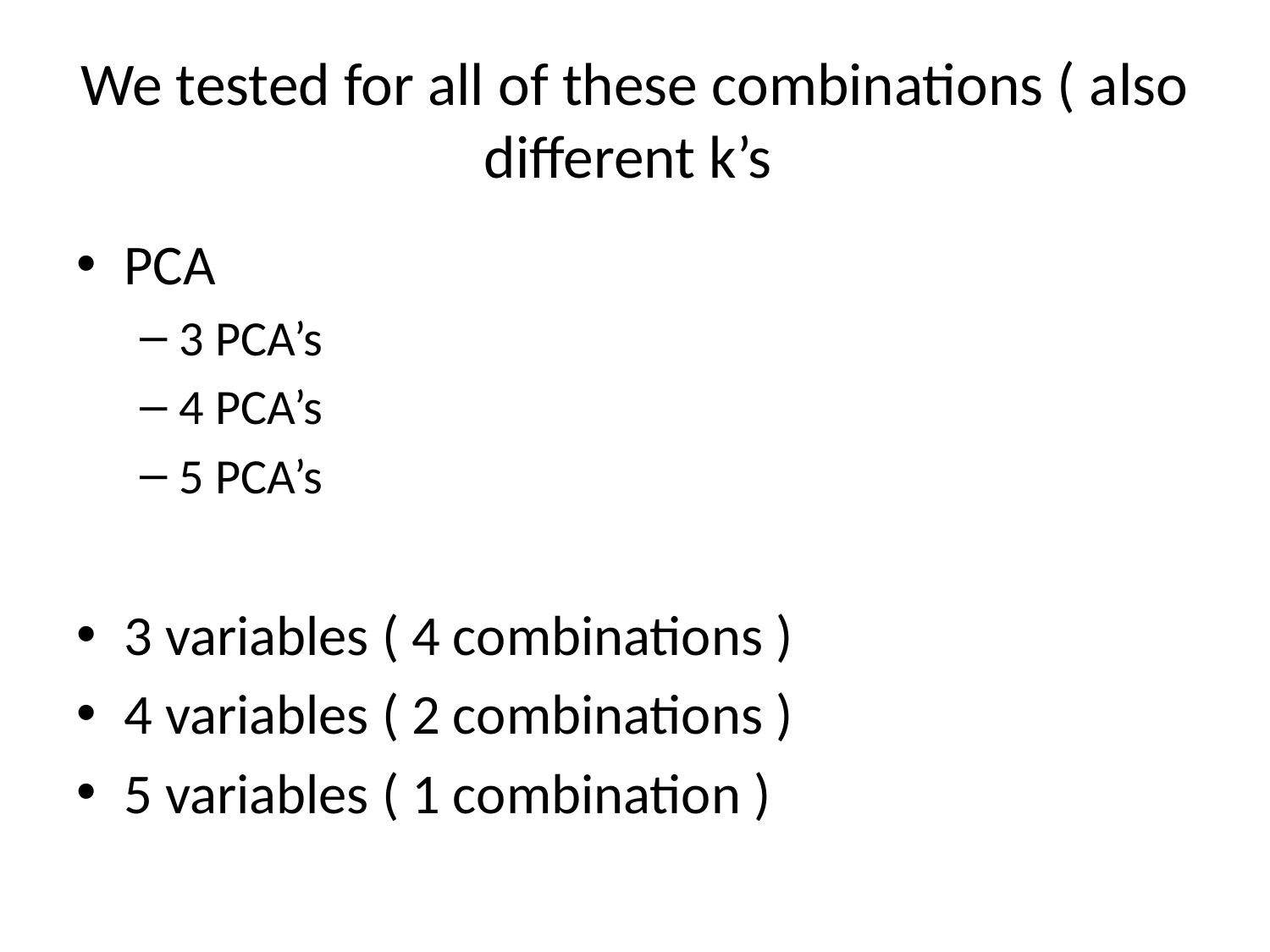

# We tested for all of these combinations ( also different k’s
PCA
3 PCA’s
4 PCA’s
5 PCA’s

3 variables ( 4 combinations )
4 variables ( 2 combinations )
5 variables ( 1 combination )